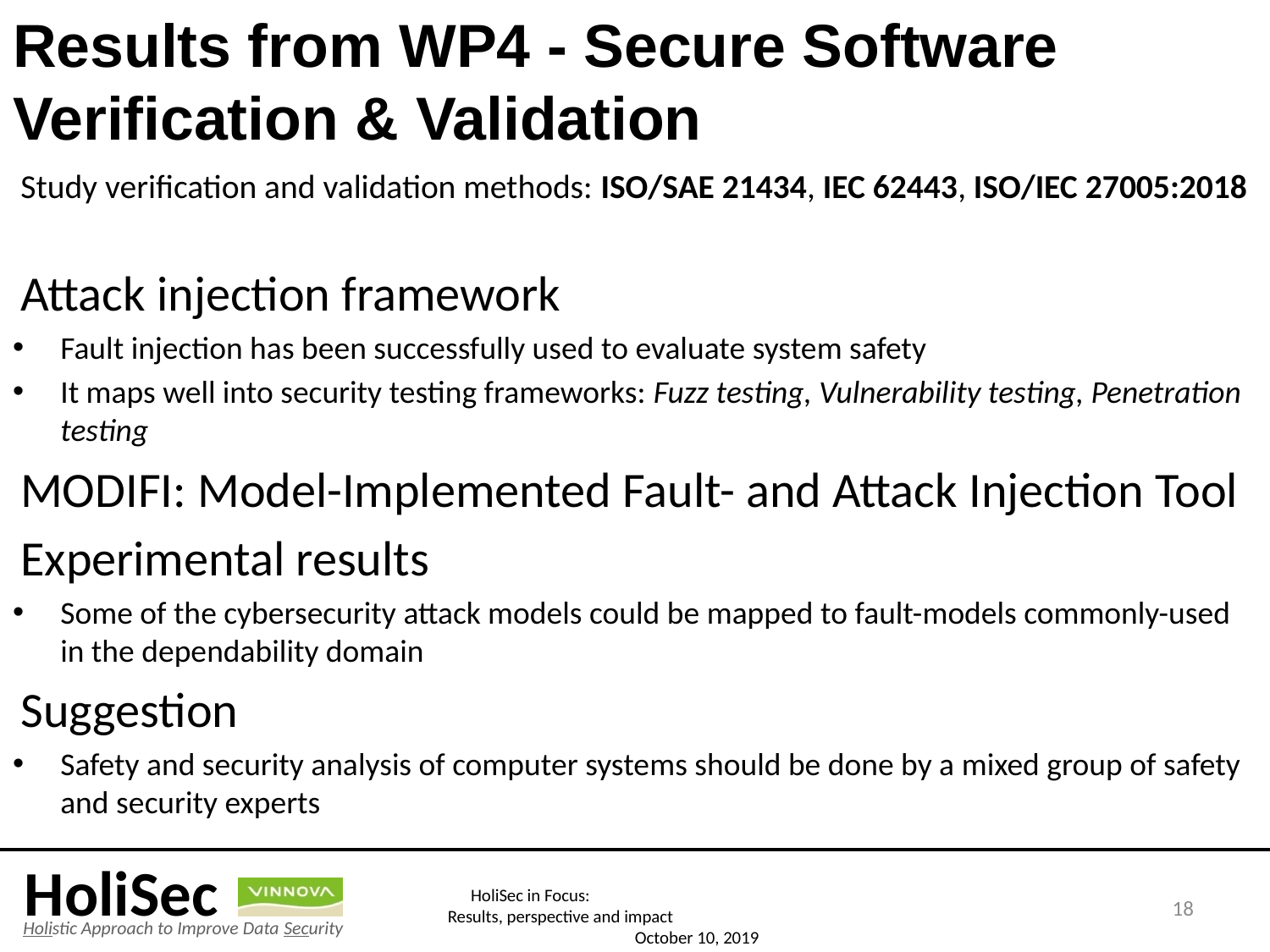

# Results from WP4 - Secure Software Verification & Validation
Study verification and validation methods: ISO/SAE 21434, IEC 62443, ISO/IEC 27005:2018

Attack injection framework
Fault injection has been successfully used to evaluate system safety
It maps well into security testing frameworks: Fuzz testing, Vulnerability testing, Penetration testing
MODIFI: Model-Implemented Fault- and Attack Injection Tool
Experimental results
Some of the cybersecurity attack models could be mapped to fault-models commonly-used in the dependability domain
Suggestion
Safety and security analysis of computer systems should be done by a mixed group of safety and security experts

18
HoliSec in Focus:                                                     Results, perspective and impact                                                                       October 10, 2019